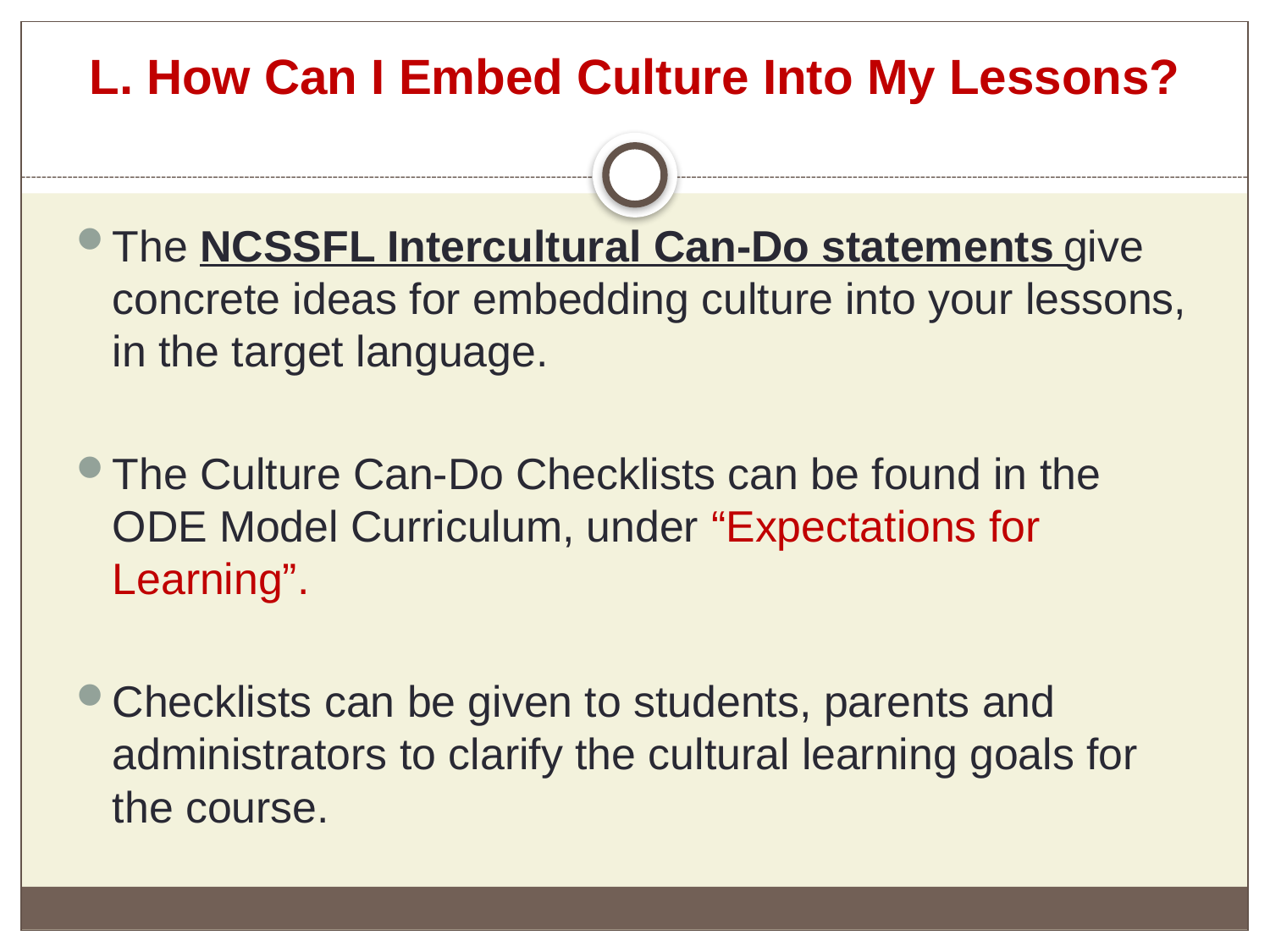

# L. How Can I Embed Culture Into My Lessons?
The NCSSFL Intercultural Can-Do statements give concrete ideas for embedding culture into your lessons, in the target language.

The Culture Can-Do Checklists can be found in the ODE Model Curriculum, under “Expectations for Learning”.

Checklists can be given to students, parents and administrators to clarify the cultural learning goals for the course.